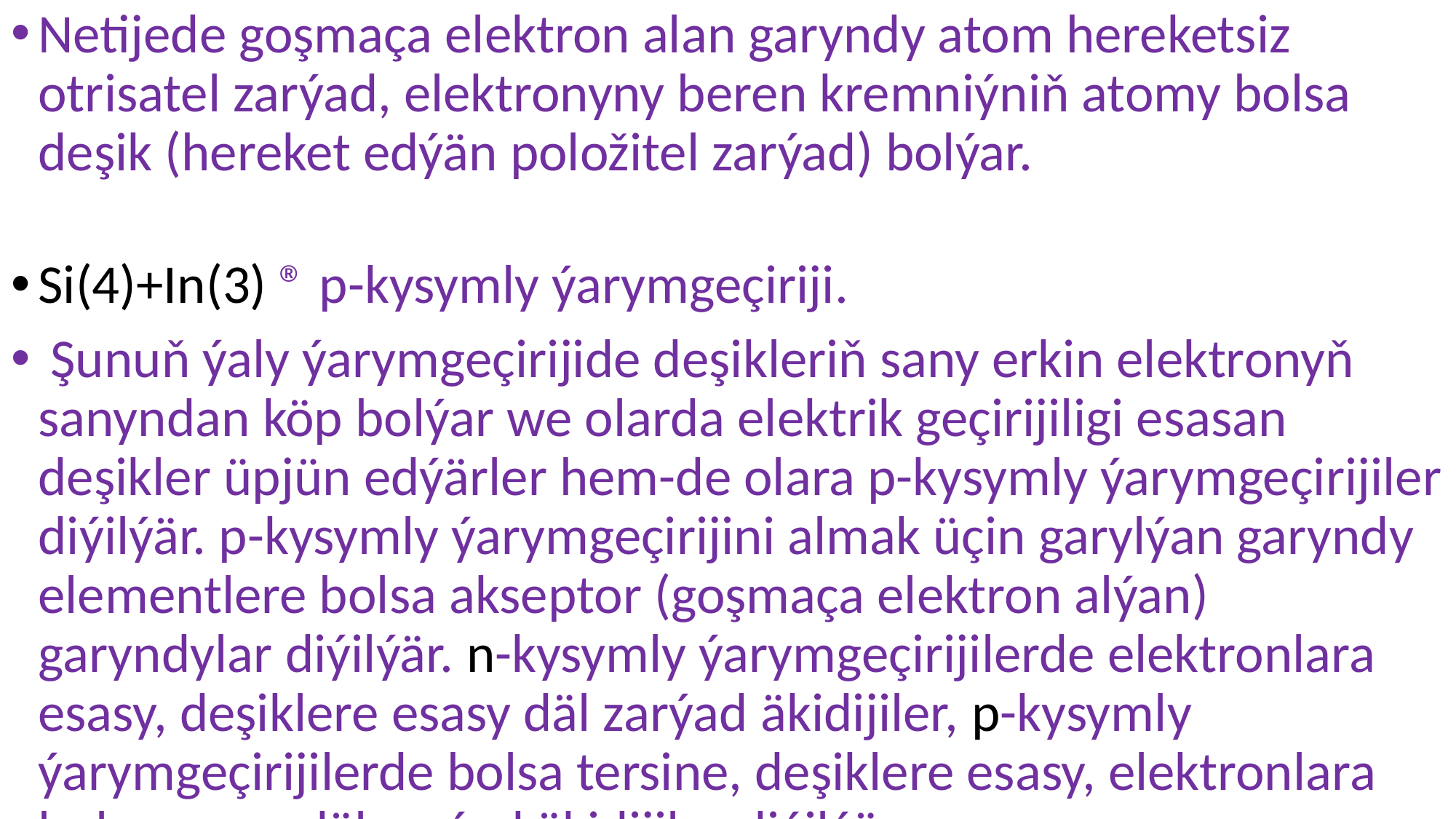

Netijede goşmaça elektron alan garyndy atom hereketsiz otrisatel zarýad, elektronyny beren kremniýniň atomy bolsa deşik (hereket edýän položitel zarýad) bolýar.
Si(4)+In(3) ® p-kysymly ýarymgeçiriji.
 Şunuň ýaly ýarymgeçirijide deşikleriň sany erkin elektronyň sanyndan köp bolýar we olarda elektrik geçirijiligi esasan deşikler üpjün edýärler hem-de olara p-kysymly ýarymgeçirijiler diýilýär. p-kysymly ýarymgeçirijini almak üçin garylýan garyndy elementlere bolsa akseptor (goşmaça elektron alýan) garyndylar diýilýär. n-kysymly ýarymgeçirijilerde elektronlara esasy, deşiklere esasy däl zarýad äkidijiler, p-kysymly ýarymgeçirijilerde bolsa tersine, deşiklere esasy, elektronlara bolsa esasy däl zarýad äkidijiler diýilýär.